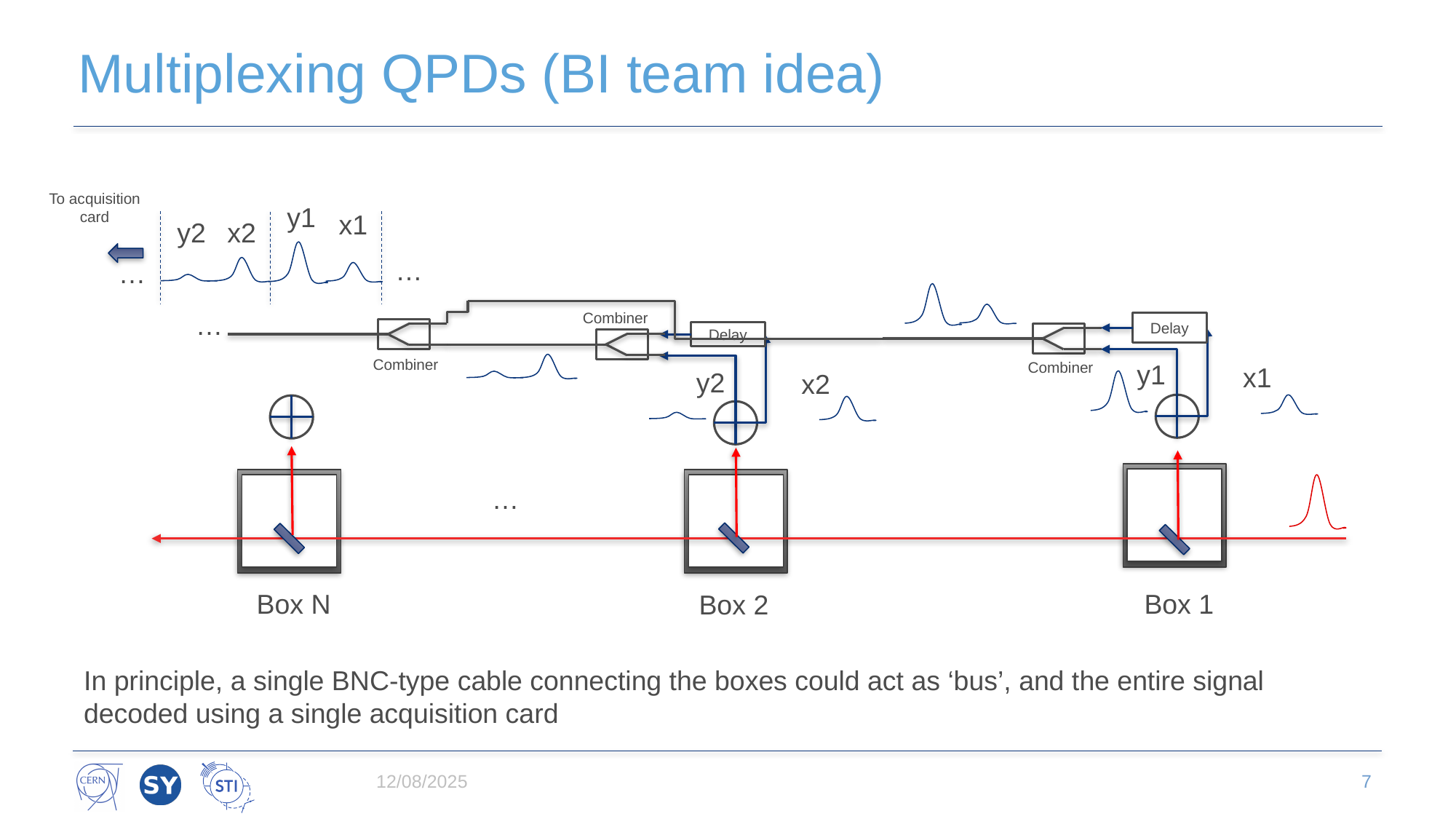

# Multiplexing QPDs (BI team idea)
To acquisition card
y1
x1
x2
y2

…
…

…
Combiner

Delay

Delay

Combiner
y1
Combiner

x1
y2
x2

…

Box N
Box 1
Box 2
In principle, a single BNC-type cable connecting the boxes could act as ‘bus’, and the entire signal decoded using a single acquisition card
12/08/2025
7